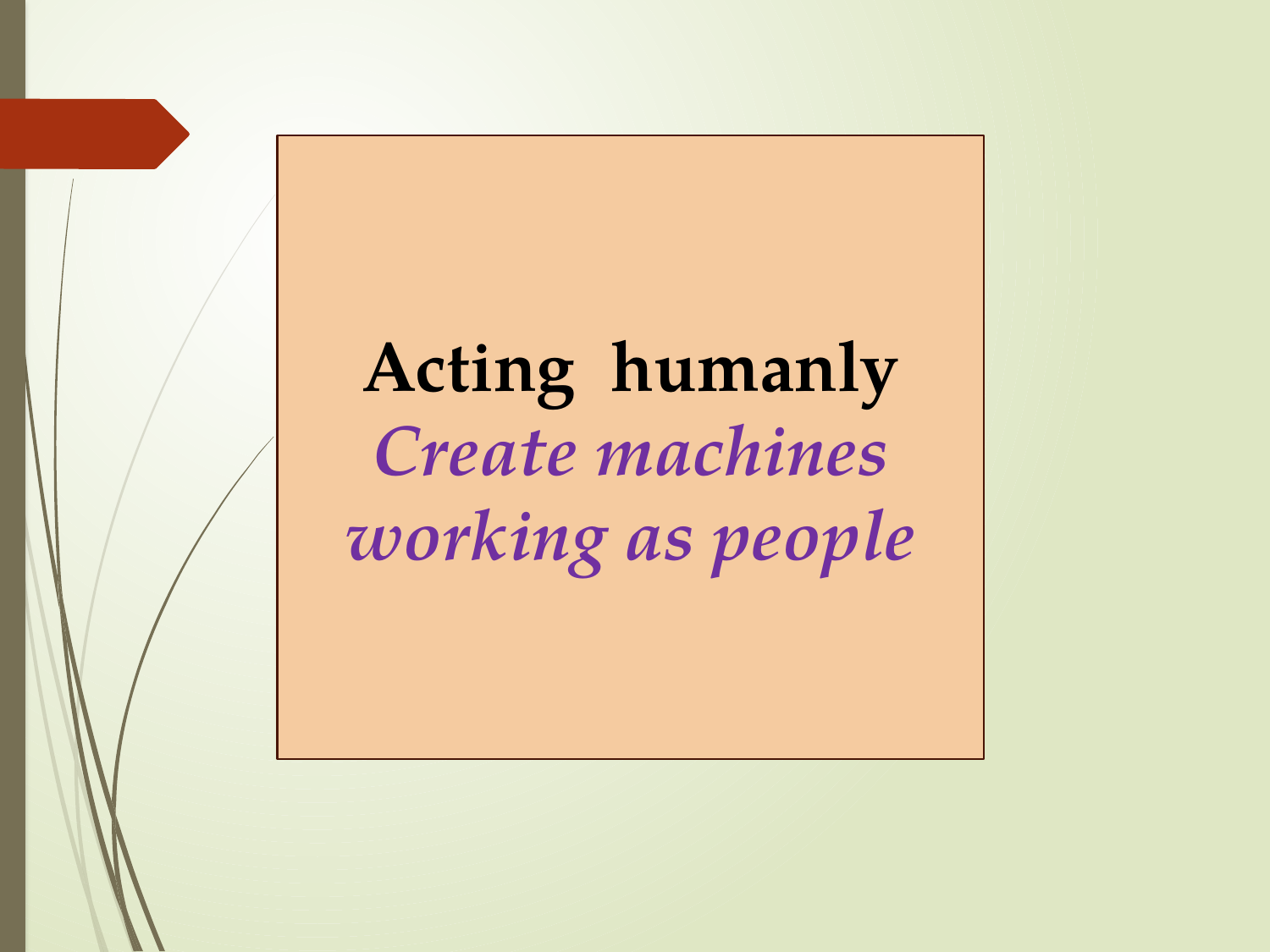

Acting  humanly
Create machines working as people